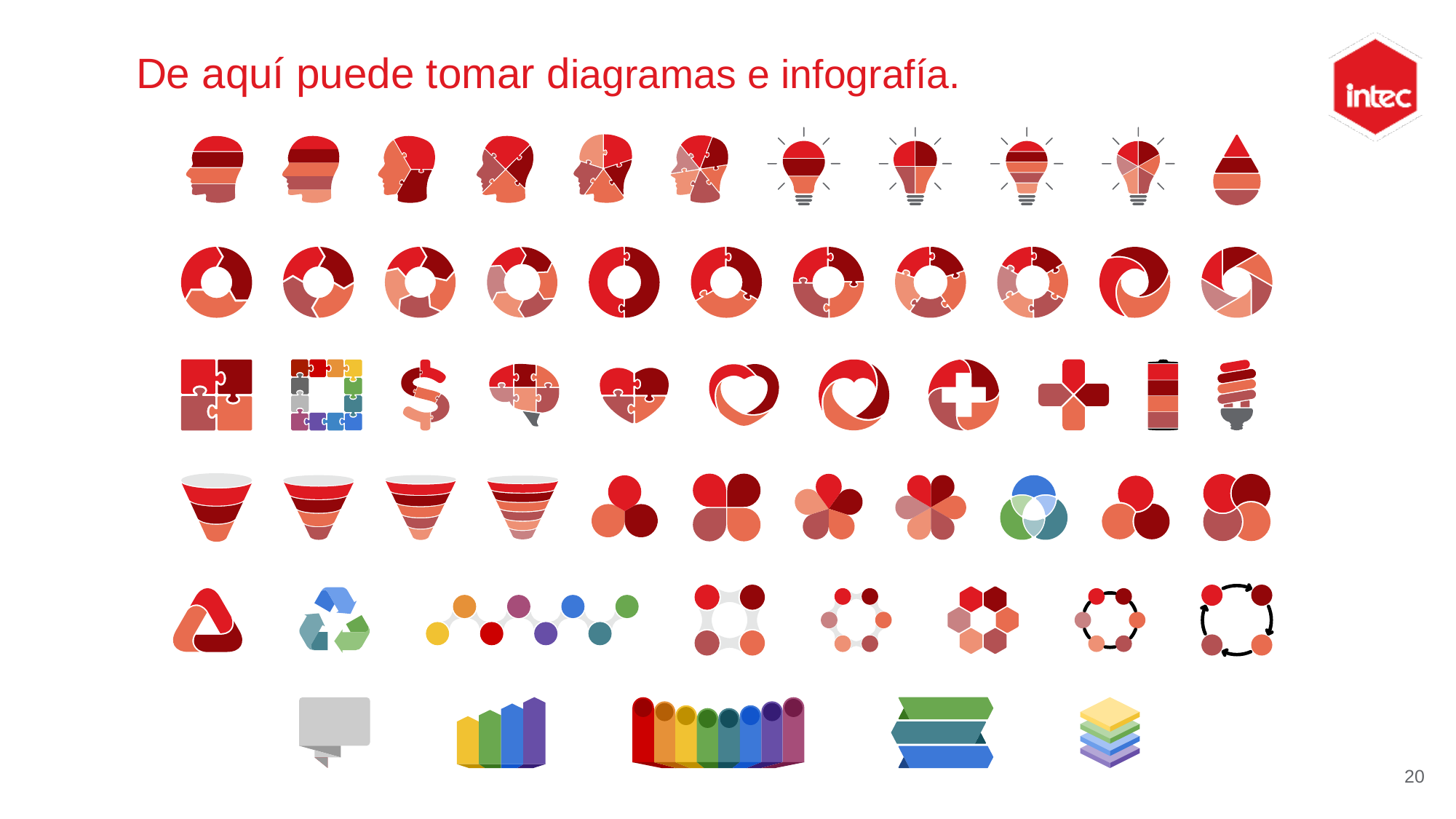

De aquí puede tomar diagramas e infografía.

20